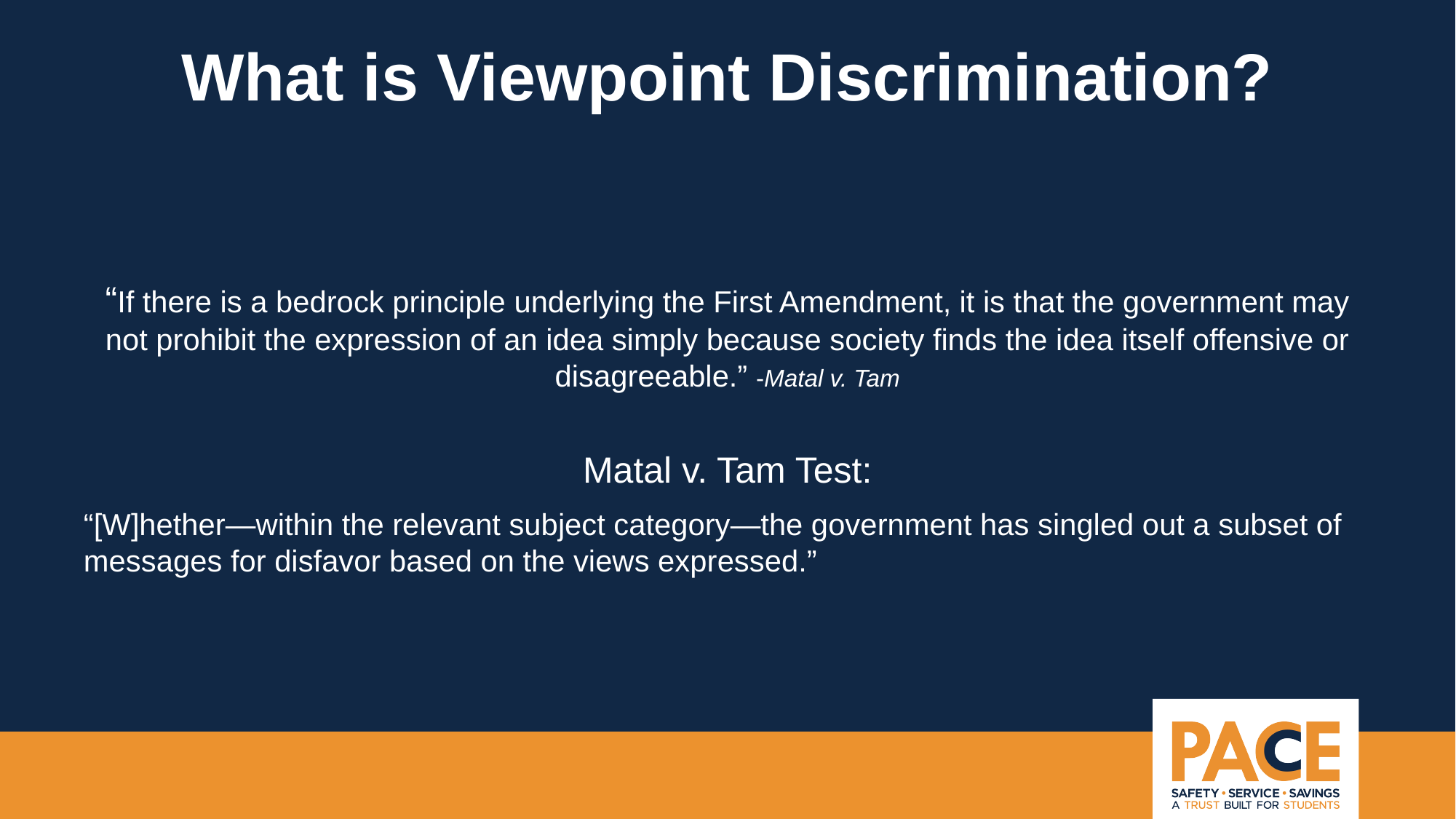

# What is Viewpoint Discrimination?

“If there is a bedrock principle underlying the First Amendment, it is that the government may not prohibit the expression of an idea simply because society finds the idea itself offensive or disagreeable.” -Matal v. Tam

Matal v. Tam Test:
“[W]hether—within the relevant subject category—the government has singled out a subset of messages for disfavor based on the views expressed.”